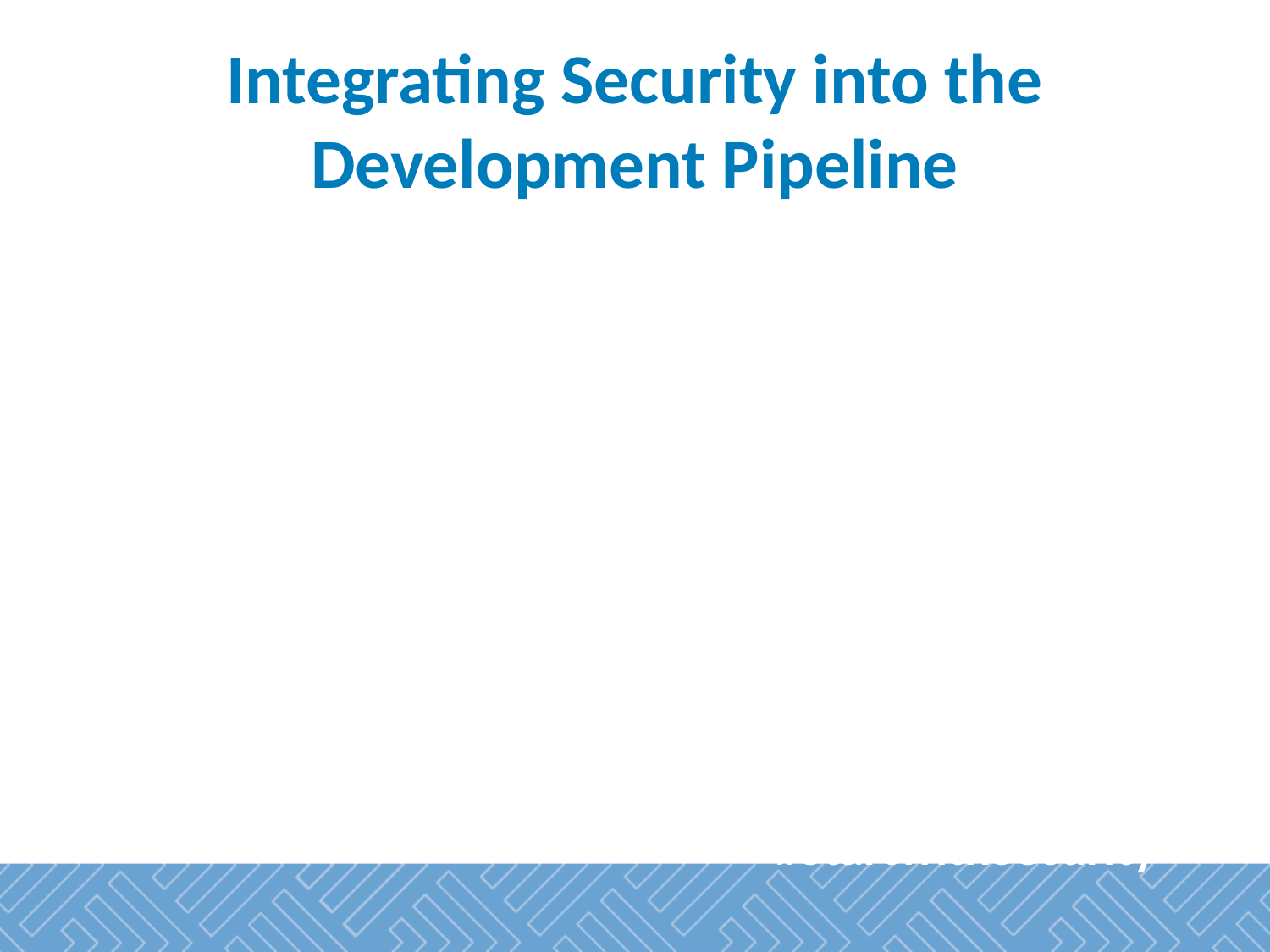

# Integrating Security into the Development Pipeline